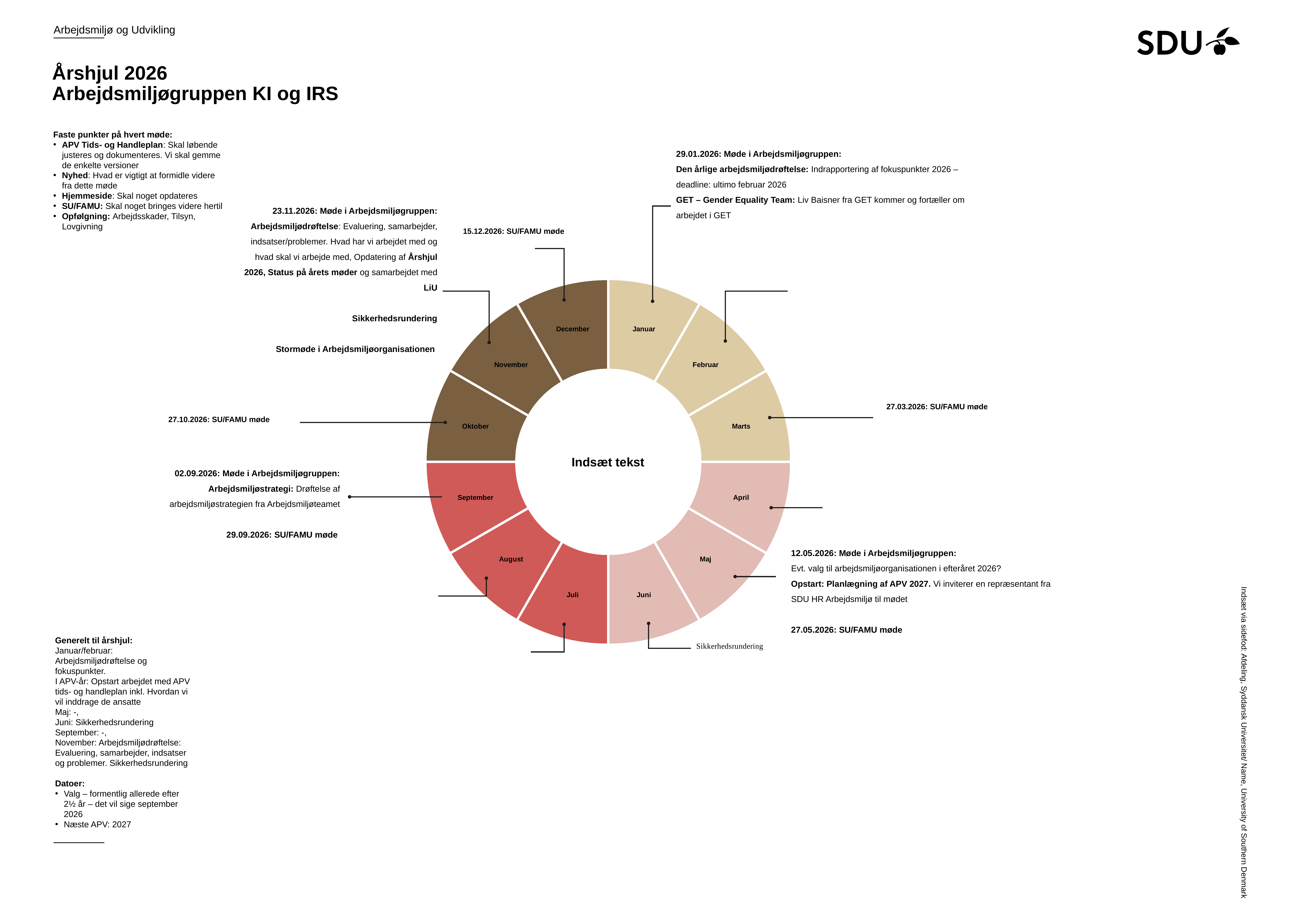

# Årshjul 2026 Arbejdsmiljøgruppen KI og IRS
Faste punkter på hvert møde:
APV Tids- og Handleplan: Skal løbende justeres og dokumenteres. Vi skal gemme de enkelte versioner
Nyhed: Hvad er vigtigt at formidle videre fra dette møde
Hjemmeside: Skal noget opdateres
SU/FAMU: Skal noget bringes videre hertil
Opfølgning: Arbejdsskader, Tilsyn, Lovgivning

29.01.2026: Møde i Arbejdsmiljøgruppen:
Den årlige arbejdsmiljødrøftelse: Indrapportering af fokuspunkter 2026 – deadline: ultimo februar 2026
GET – Gender Equality Team: Liv Baisner fra GET kommer og fortæller om arbejdet i GET

23.11.2026: Møde i Arbejdsmiljøgruppen:
Arbejdsmiljødrøftelse: Evaluering, samarbejder, indsatser/problemer. Hvad har vi arbejdet med og hvad skal vi arbejde med, Opdatering af Årshjul 2026, Status på årets møder og samarbejdet med LiU

Sikkerhedsrundering

Stormøde i Arbejdsmiljøorganisationen

15.12.2026: SU/FAMU møde

### Chart

| Category | % |
|---|---|
| Januar | 8.333333 |
| Februar | 8.333333 |
| Marts | 8.333333 |
| April | 8.333333 |
| Maj | 8.333333 |
| Juni | 8.333333 |
| Juli | 8.333333 |
| August | 8.333333 |
| September | 8.333333 |
| Oktober | 8.333333 |
| November | 8.333333 |
| December | 8.333333 |

Indsæt tekst
27.03.2026: SU/FAMU møde
27.10.2026: SU/FAMU møde

02.09.2026: Møde i Arbejdsmiljøgruppen:
Arbejdsmiljøstrategi: Drøftelse af arbejdsmiljøstrategien fra Arbejdsmiljøteamet

29.09.2026: SU/FAMU møde

12.05.2026: Møde i Arbejdsmiljøgruppen:
Evt. valg til arbejdsmiljøorganisationen i efteråret 2026?
Opstart: Planlægning af APV 2027. Vi inviterer en repræsentant fra SDU HR Arbejdsmiljø til mødet

27.05.2026: SU/FAMU møde

Generelt til årshjul:
Januar/februar: Arbejdsmiljødrøftelse og fokuspunkter.
I APV-år: Opstart arbejdet med APV tids- og handleplan inkl. Hvordan vi vil inddrage de ansatte
Maj: -,
Juni: Sikkerhedsrundering
September: -,
November: Arbejdsmiljødrøftelse: Evaluering, samarbejder, indsatser og problemer. Sikkerhedsrundering

Datoer:
Valg – formentlig allerede efter 2½ år – det vil sige september 2026
Næste APV: 2027

Indsæt via sidefod: Afdeling, Syddansk Universitet/ Name, University of Southern Denmark